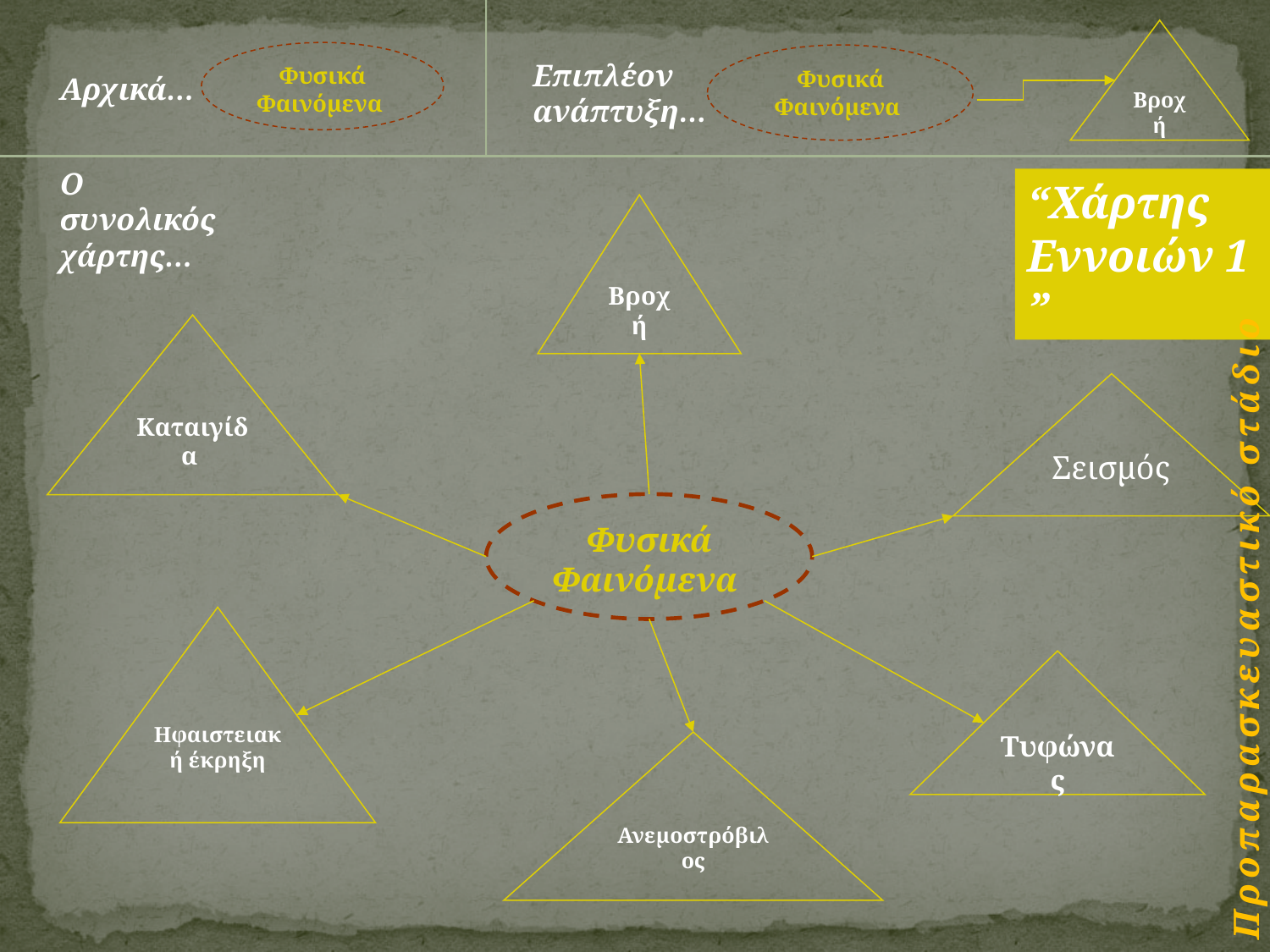

Βροχή
Φυσικά Φαινόμενα
Φυσικά Φαινόμενα
Επιπλέον ανάπτυξη…
Αρχικά…
Ο συνολικός χάρτης…
“Χάρτης Εννοιών 1 ”
Βροχή
Καταιγίδα

Ηφαιστειακή έκρηξη
Τυφώνας
Ανεμοστρόβιλος

Σεισμός
Φυσικά Φαινόμενα
Προπαρασκευαστικό στάδιο